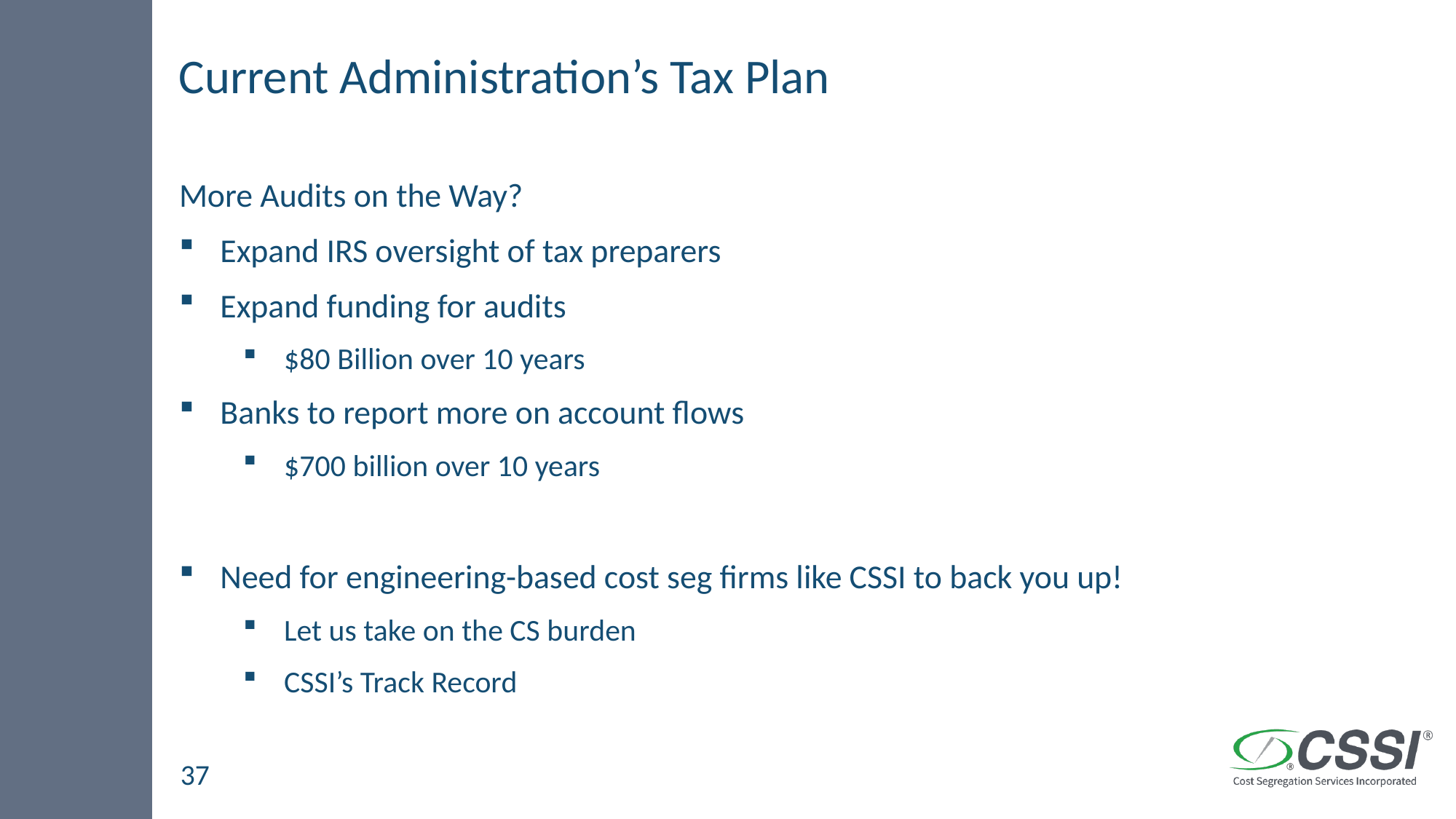

# Current Administration’s Tax Plan
More Audits on the Way?
Expand IRS oversight of tax preparers
Expand funding for audits
$80 Billion over 10 years
Banks to report more on account flows
$700 billion over 10 years

Need for engineering-based cost seg firms like CSSI to back you up!
Let us take on the CS burden
CSSI’s Track Record

37